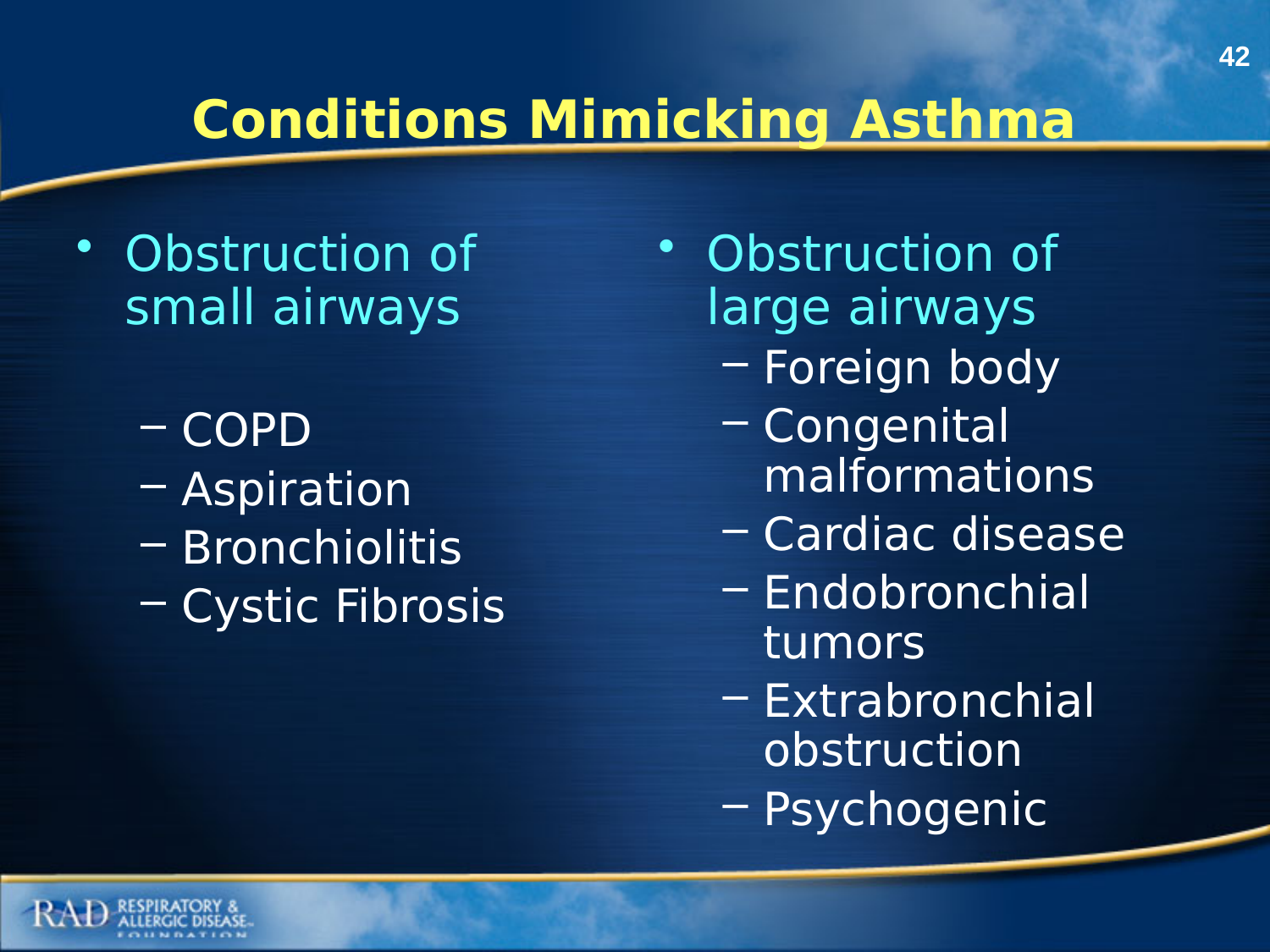

Conditions Mimicking Asthma
Obstruction of small airways

COPD
Aspiration
Bronchiolitis
Cystic Fibrosis

Obstruction of large airways
Foreign body
Congenital malformations
Cardiac disease
Endobronchial tumors
Extrabronchial obstruction
Psychogenic